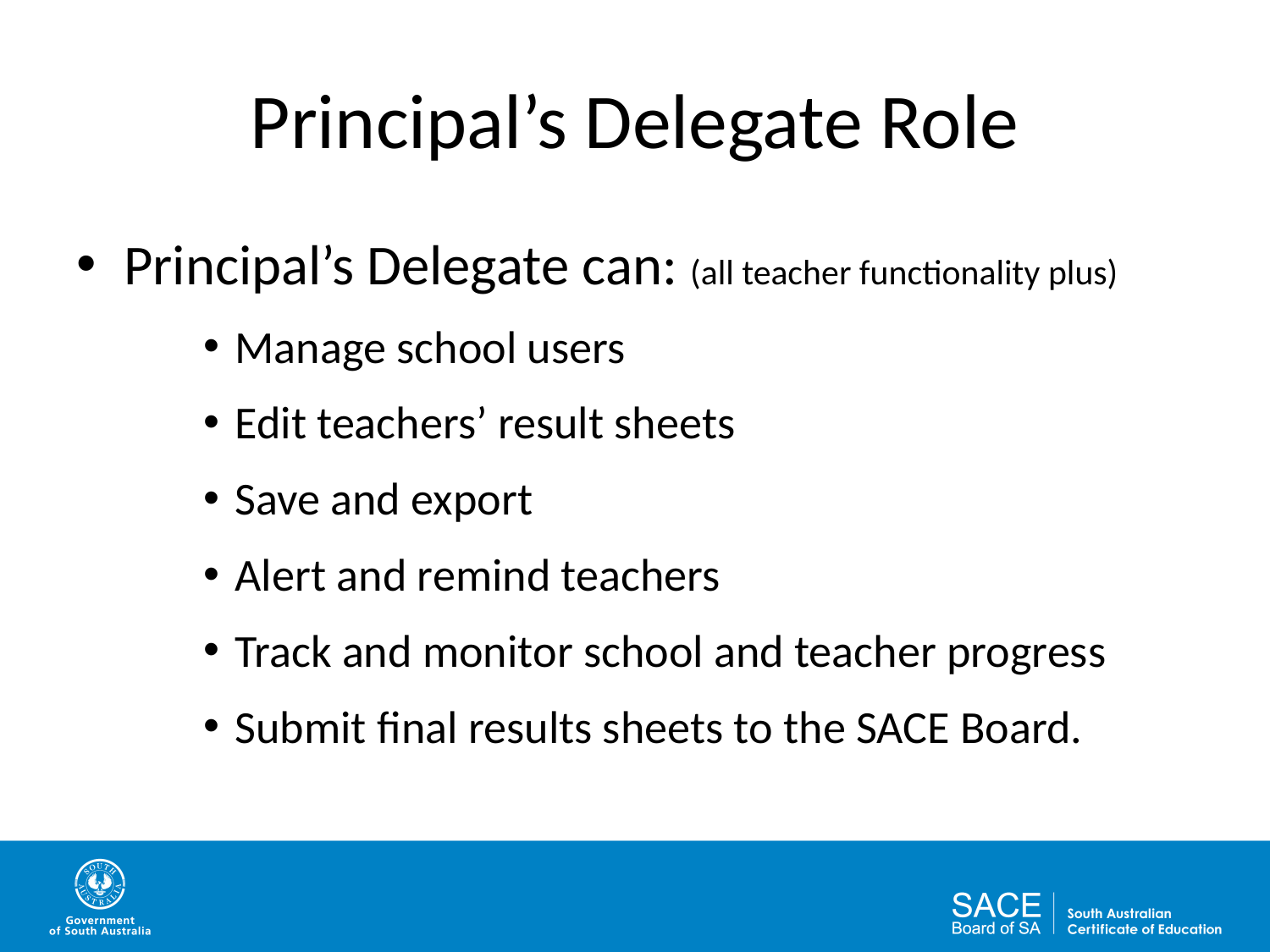

# Principal’s Delegate Role
Principal’s Delegate can: (all teacher functionality plus)
Manage school users
Edit teachers’ result sheets
Save and export
Alert and remind teachers
Track and monitor school and teacher progress
Submit final results sheets to the SACE Board.